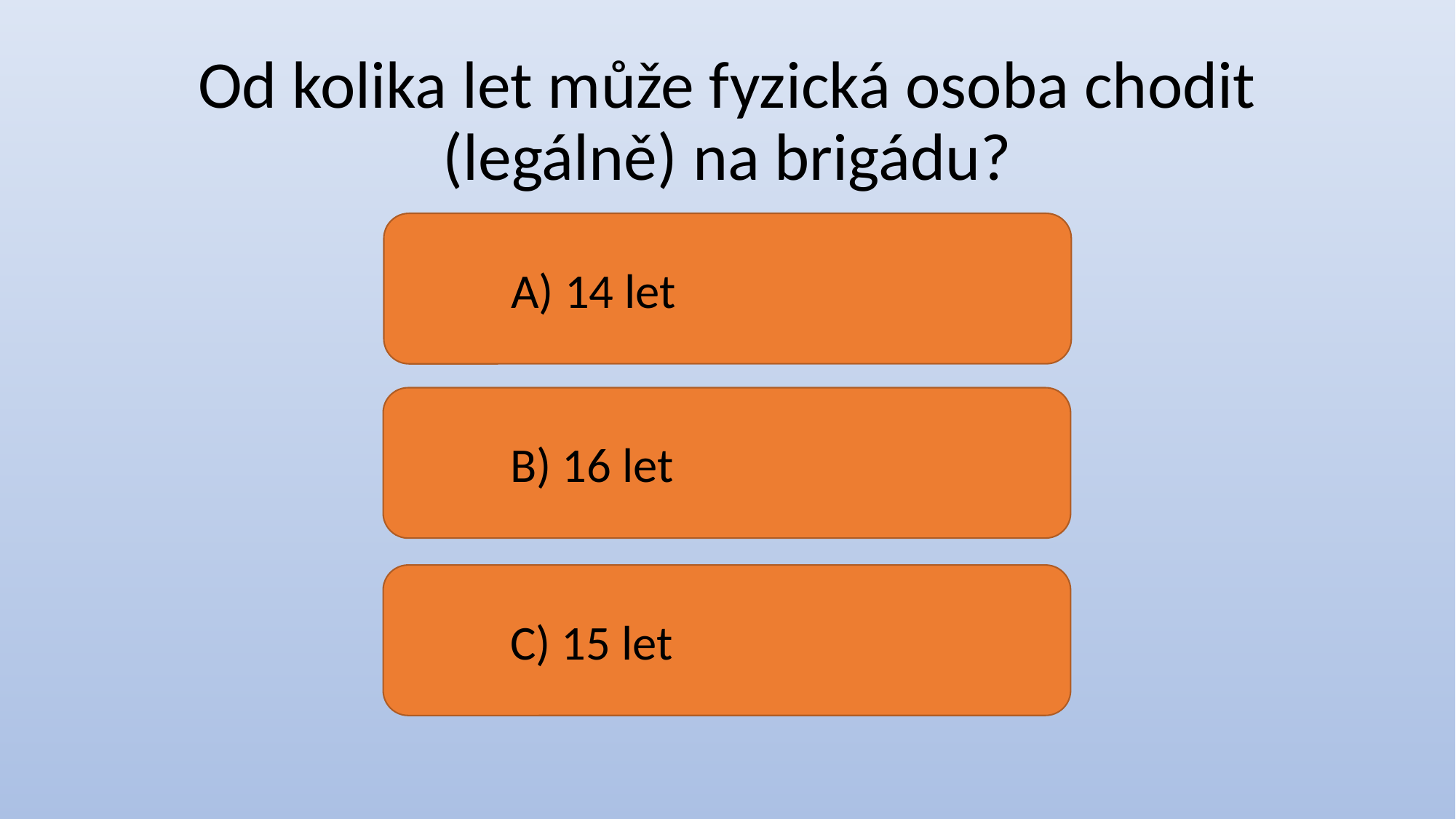

# Od kolika let může fyzická osoba chodit (legálně) na brigádu?
	A) 14 let
	B) 16 let
	C) 15 let